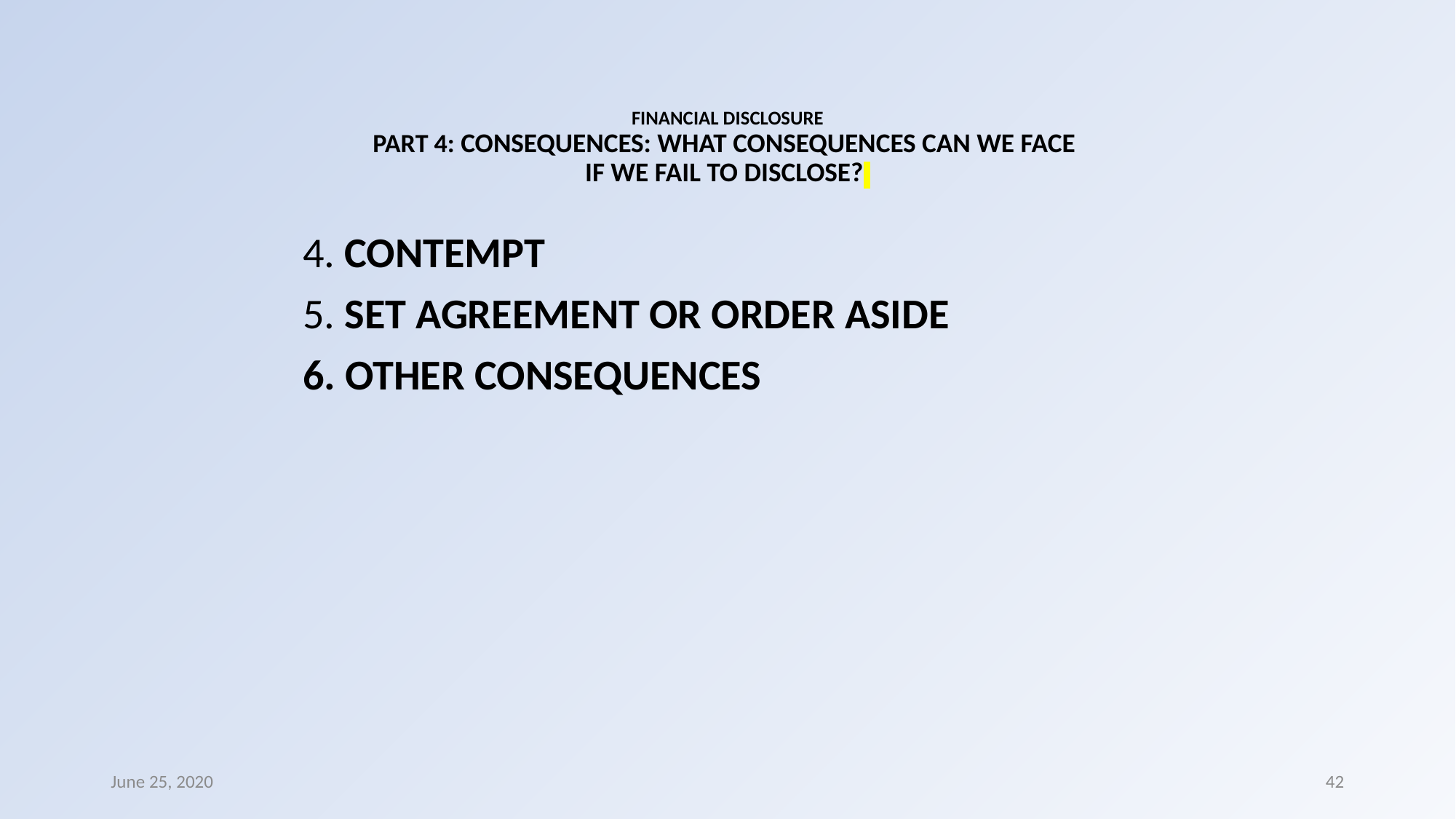

# FINANCIAL DISCLOSURE PART 4: CONSEQUENCES: WHAT CONSEQUENCES CAN WE FACE IF WE FAIL TO DISCLOSE?
4. CONTEMPT
5. SET AGREEMENT OR ORDER ASIDE
6. OTHER CONSEQUENCES

June 25, 2020
42